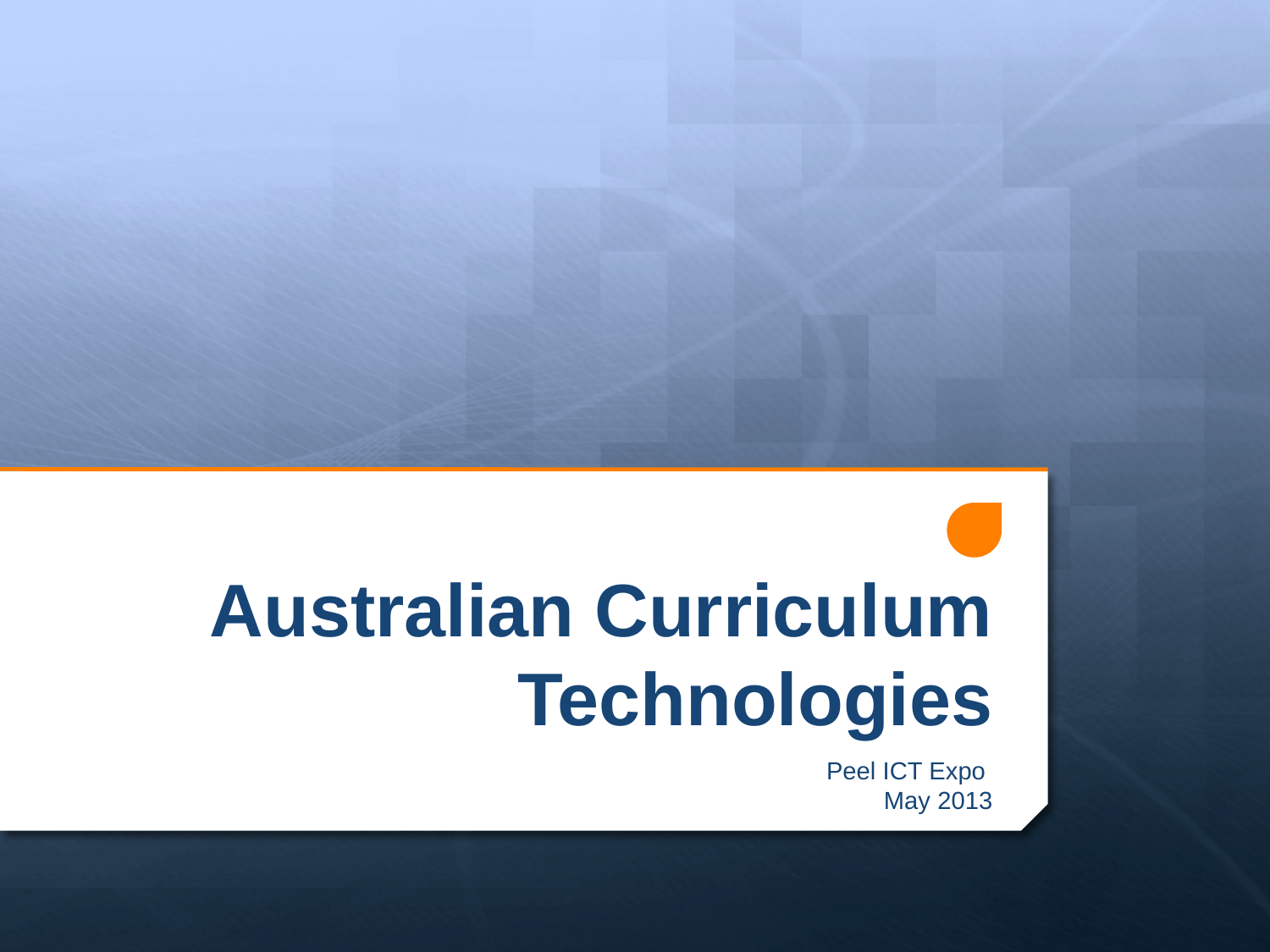

# Australian Curriculum Technologies
Peel ICT Expo
May 2013